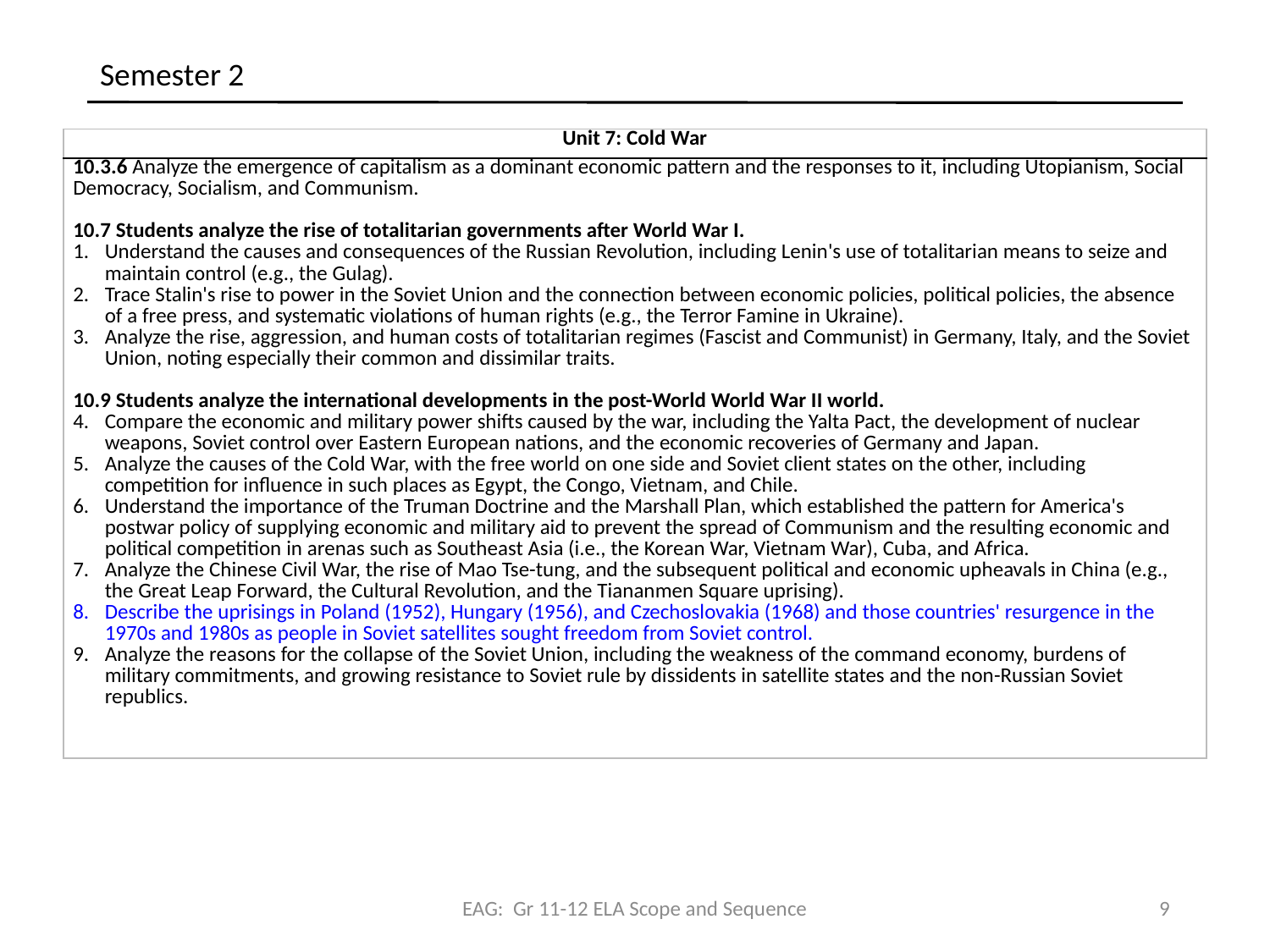

# Semester 2
| Unit 7: Cold War |
| --- |
| 10.3.6 Analyze the emergence of capitalism as a dominant economic pattern and the responses to it, including Utopianism, Social Democracy, Socialism, and Communism. 10.7 Students analyze the rise of totalitarian governments after World War I. Understand the causes and consequences of the Russian Revolution, including Lenin's use of totalitarian means to seize and maintain control (e.g., the Gulag). Trace Stalin's rise to power in the Soviet Union and the connection between economic policies, political policies, the absence of a free press, and systematic violations of human rights (e.g., the Terror Famine in Ukraine). Analyze the rise, aggression, and human costs of totalitarian regimes (Fascist and Communist) in Germany, Italy, and the Soviet Union, noting especially their common and dissimilar traits. 10.9 Students analyze the international developments in the post-World World War II world. Compare the economic and military power shifts caused by the war, including the Yalta Pact, the development of nuclear weapons, Soviet control over Eastern European nations, and the economic recoveries of Germany and Japan. Analyze the causes of the Cold War, with the free world on one side and Soviet client states on the other, including competition for influence in such places as Egypt, the Congo, Vietnam, and Chile. Understand the importance of the Truman Doctrine and the Marshall Plan, which established the pattern for America's postwar policy of supplying economic and military aid to prevent the spread of Communism and the resulting economic and political competition in arenas such as Southeast Asia (i.e., the Korean War, Vietnam War), Cuba, and Africa. Analyze the Chinese Civil War, the rise of Mao Tse-tung, and the subsequent political and economic upheavals in China (e.g., the Great Leap Forward, the Cultural Revolution, and the Tiananmen Square uprising). Describe the uprisings in Poland (1952), Hungary (1956), and Czechoslovakia (1968) and those countries' resurgence in the 1970s and 1980s as people in Soviet satellites sought freedom from Soviet control. Analyze the reasons for the collapse of the Soviet Union, including the weakness of the command economy, burdens of military commitments, and growing resistance to Soviet rule by dissidents in satellite states and the non-Russian Soviet republics. |
EAG:  Gr 11-12 ELA Scope and Sequence
9